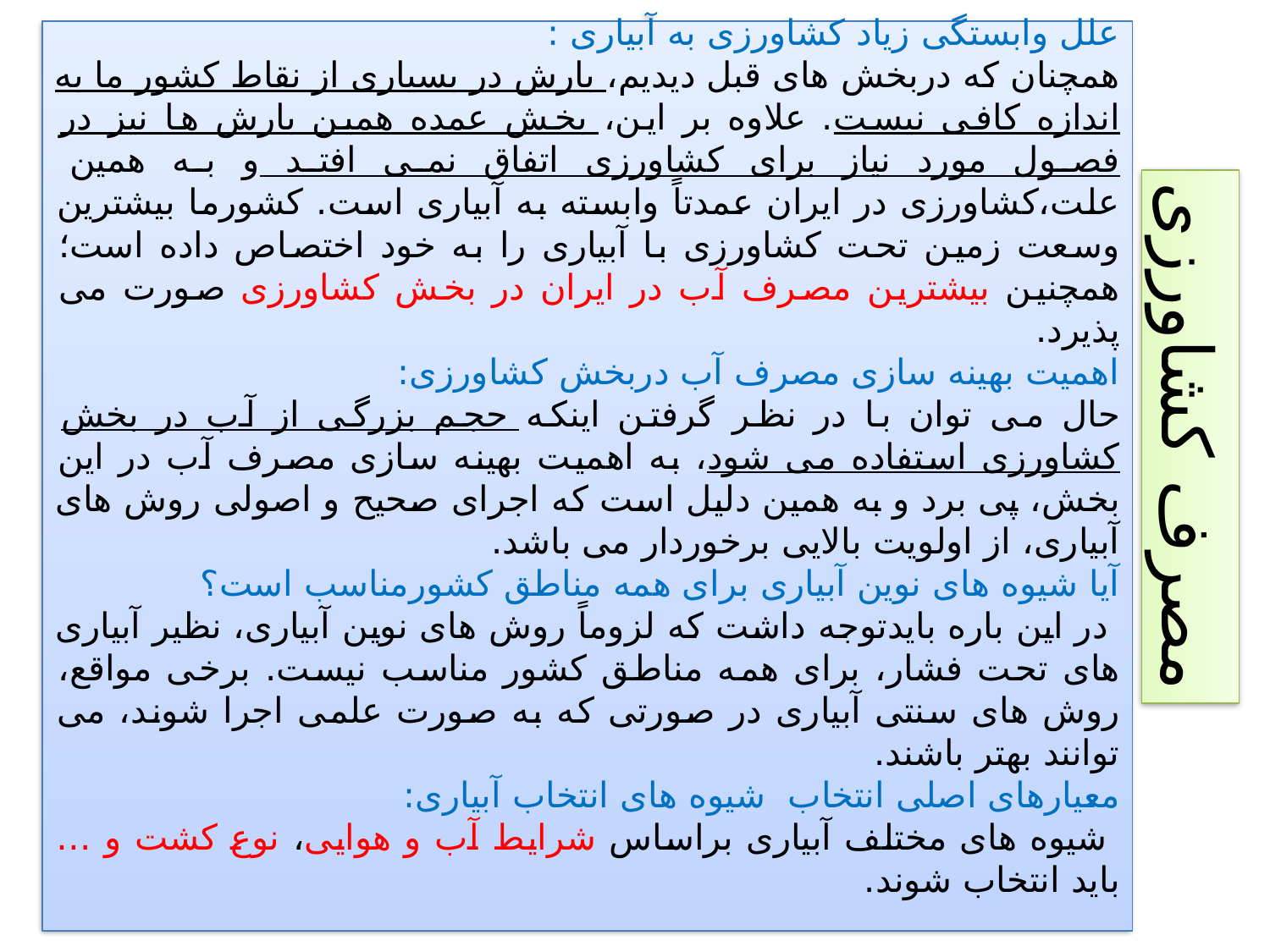

علل وابستگی زیاد کشاورزی به آبیاری :
همچنان که دربخش های قبل دیدیم، بارش در بسیاری از نقاط کشور ما به اندازه کافی نیست. علاوه بر این، بخش عمده همین بارش ها نیز در فصول مورد نیاز برای کشاورزی اتفاق نمی افتد و به همین علت،کشاورزی در ایران عمدتاً وابسته به آبیاری است. کشورما بیشترین وسعت زمین تحت کشاورزی با آبیاری را به خود اختصاص داده است؛ همچنین بیشترین مصرف آب در ایران در بخش کشاورزی صورت می پذیرد.
اهمیت بهینه سازی مصرف آب دربخش کشاورزی:
حال می توان با در نظر گرفتن اینکه حجم بزرگی از آب در بخش کشاورزی استفاده می شود، به اهمیت بهینه سازی مصرف آب در این بخش، پی برد و به همین دلیل است که اجرای صحیح و اصولی روش های آبیاری، از اولویت بالایی برخوردار می باشد.
آیا شیوه های نوین آبیاری برای همه مناطق کشورمناسب است؟
 در این باره بایدتوجه داشت که لزوماً روش های نوین آبیاری، نظیر آبیاری های تحت فشار، برای همه مناطق کشور مناسب نیست. برخی مواقع، روش های سنتی آبیاری در صورتی که به صورت علمی اجرا شوند، می توانند بهتر باشند.
معیارهای اصلی انتخاب  شیوه های انتخاب آبیاری:
 شیوه های مختلف آبیاری براساس شرایط آب و هوایی، نوع کشت و … باید انتخاب شوند.

مصرف کشاورزی